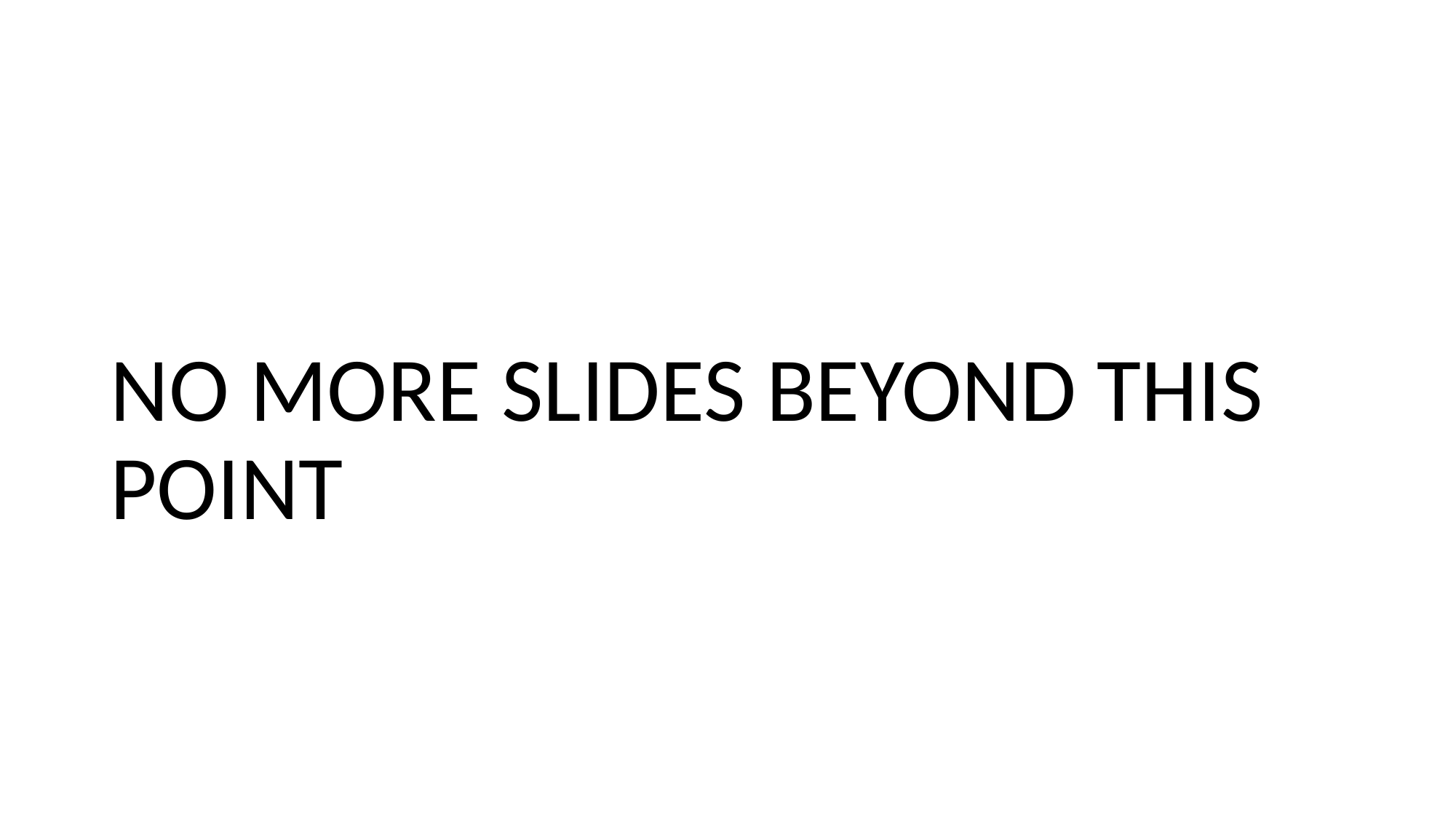

# NO MORE SLIDES BEYOND THIS POINT